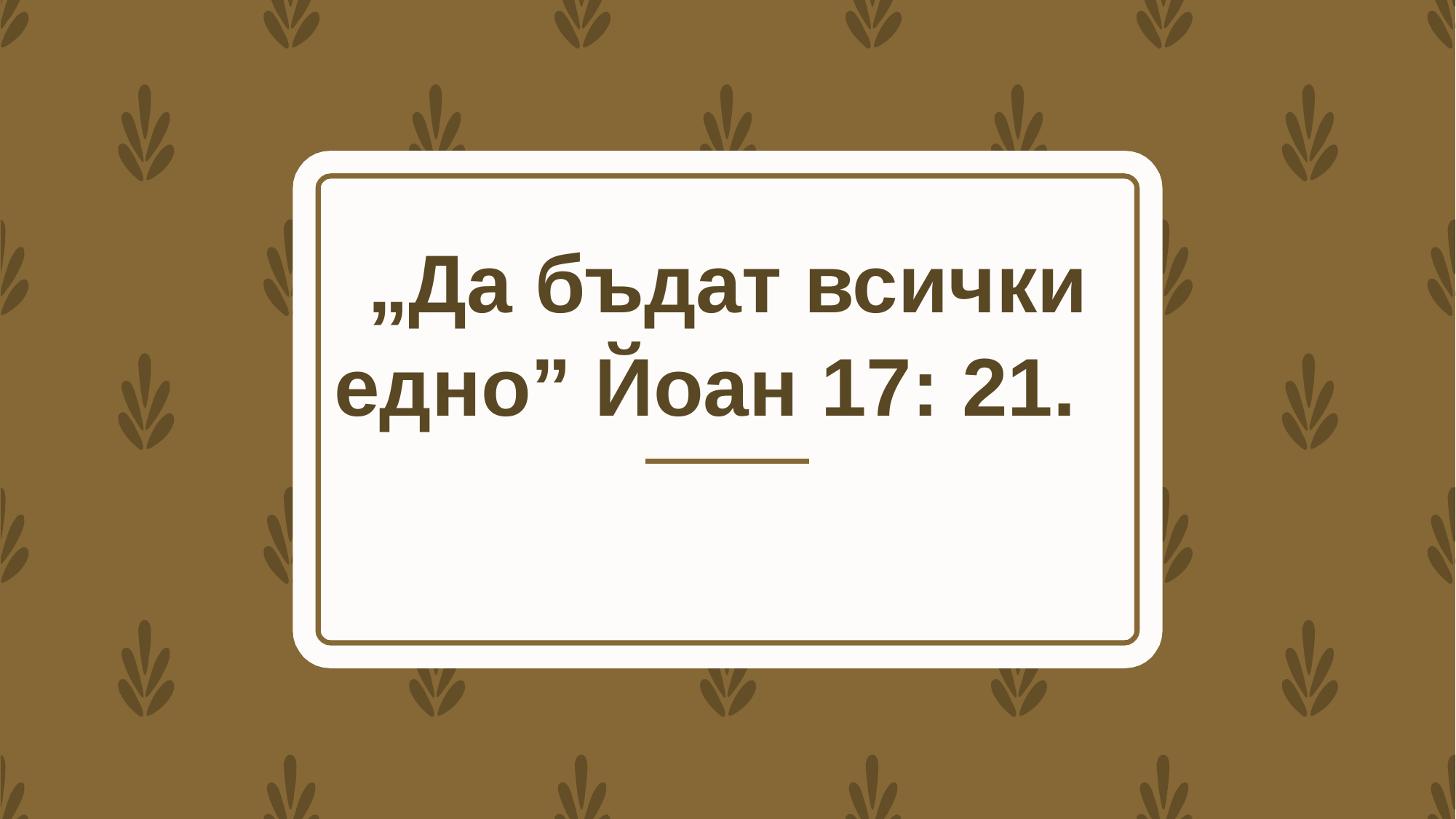

# „Да бъдат всички едно” Йоан 17: 21.